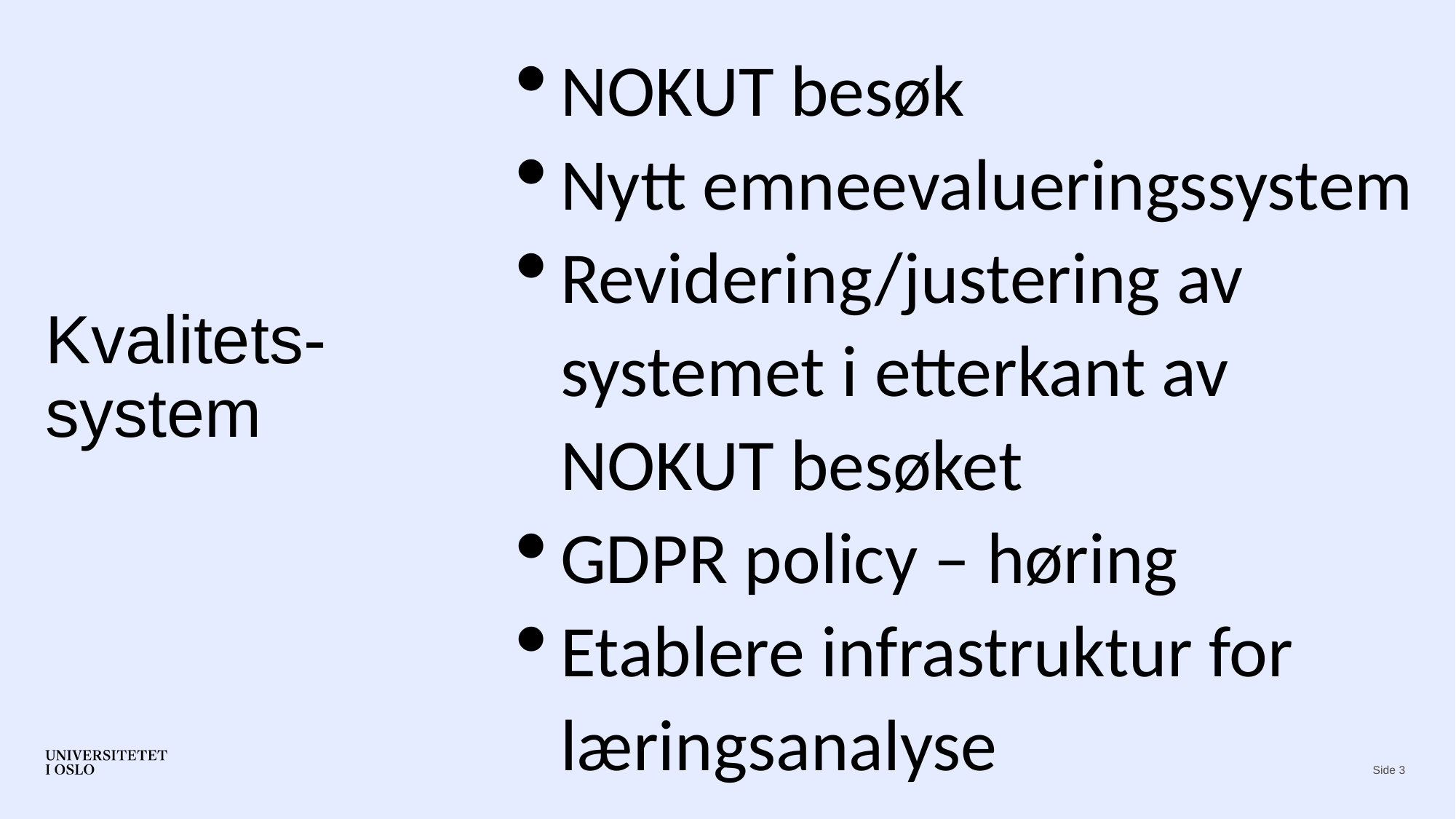

NOKUT besøk
Nytt emneevalueringssystem
Revidering/justering av systemet i etterkant av NOKUT besøket
GDPR policy – høring
Etablere infrastruktur for læringsanalyse
# Kvalitets-system
Side 3